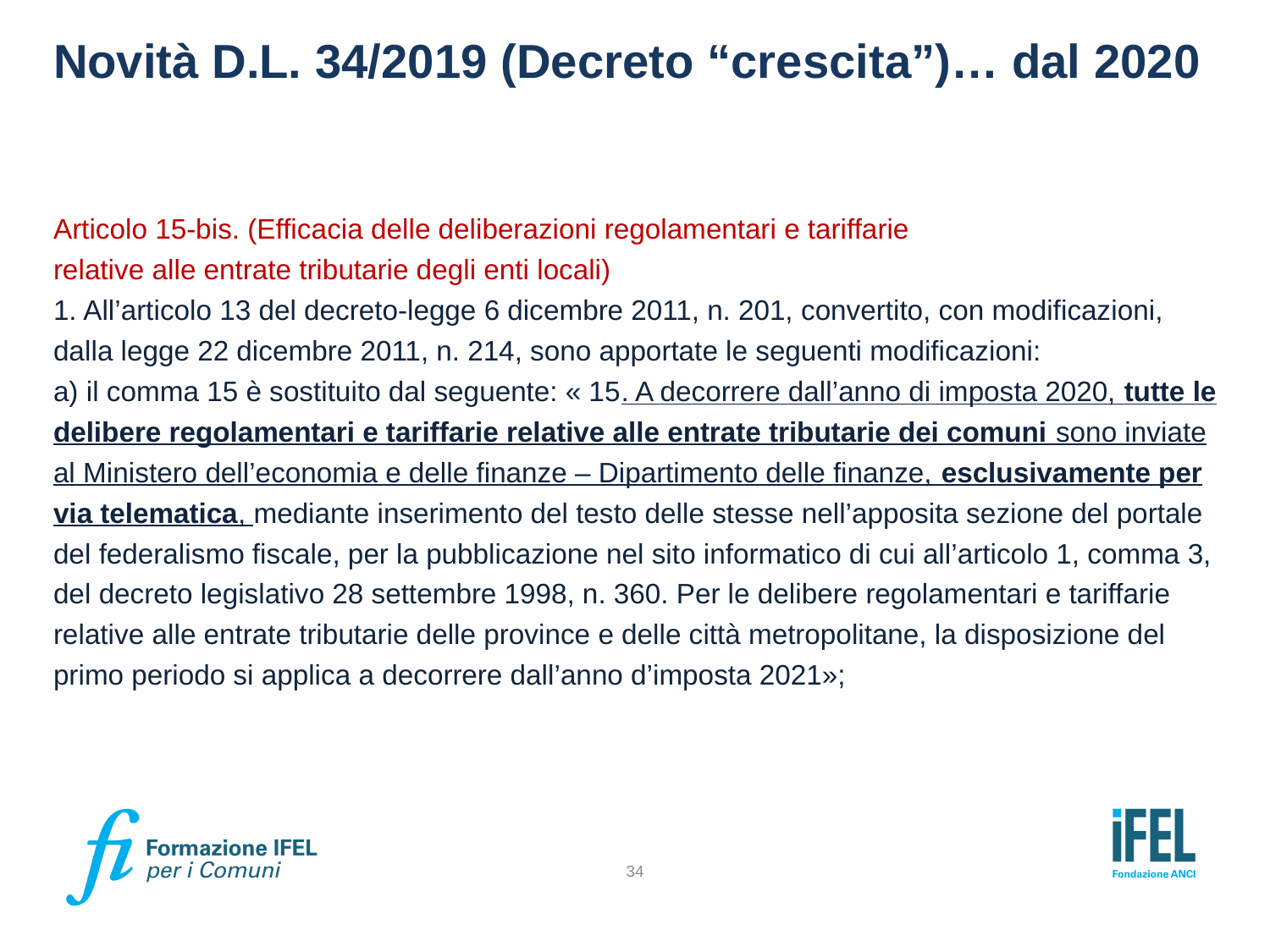

# Novità D.L. 34/2019 (Decreto “crescita”)… dal 2020
Articolo 15-bis. (Efficacia delle deliberazioni regolamentari e tariffarie
relative alle entrate tributarie degli enti locali)
1. All’articolo 13 del decreto-legge 6 dicembre 2011, n. 201, convertito, con modificazioni, dalla legge 22 dicembre 2011, n. 214, sono apportate le seguenti modificazioni:
a) il comma 15 è sostituito dal seguente: « 15. A decorrere dall’anno di imposta 2020, tutte le delibere regolamentari e tariffarie relative alle entrate tributarie dei comuni sono inviate al Ministero dell’economia e delle finanze – Dipartimento delle finanze, esclusivamente per via telematica, mediante inserimento del testo delle stesse nell’apposita sezione del portale del federalismo fiscale, per la pubblicazione nel sito informatico di cui all’articolo 1, comma 3, del decreto legislativo 28 settembre 1998, n. 360. Per le delibere regolamentari e tariffarie relative alle entrate tributarie delle province e delle città metropolitane, la disposizione del primo periodo si applica a decorrere dall’anno d’imposta 2021»;

34